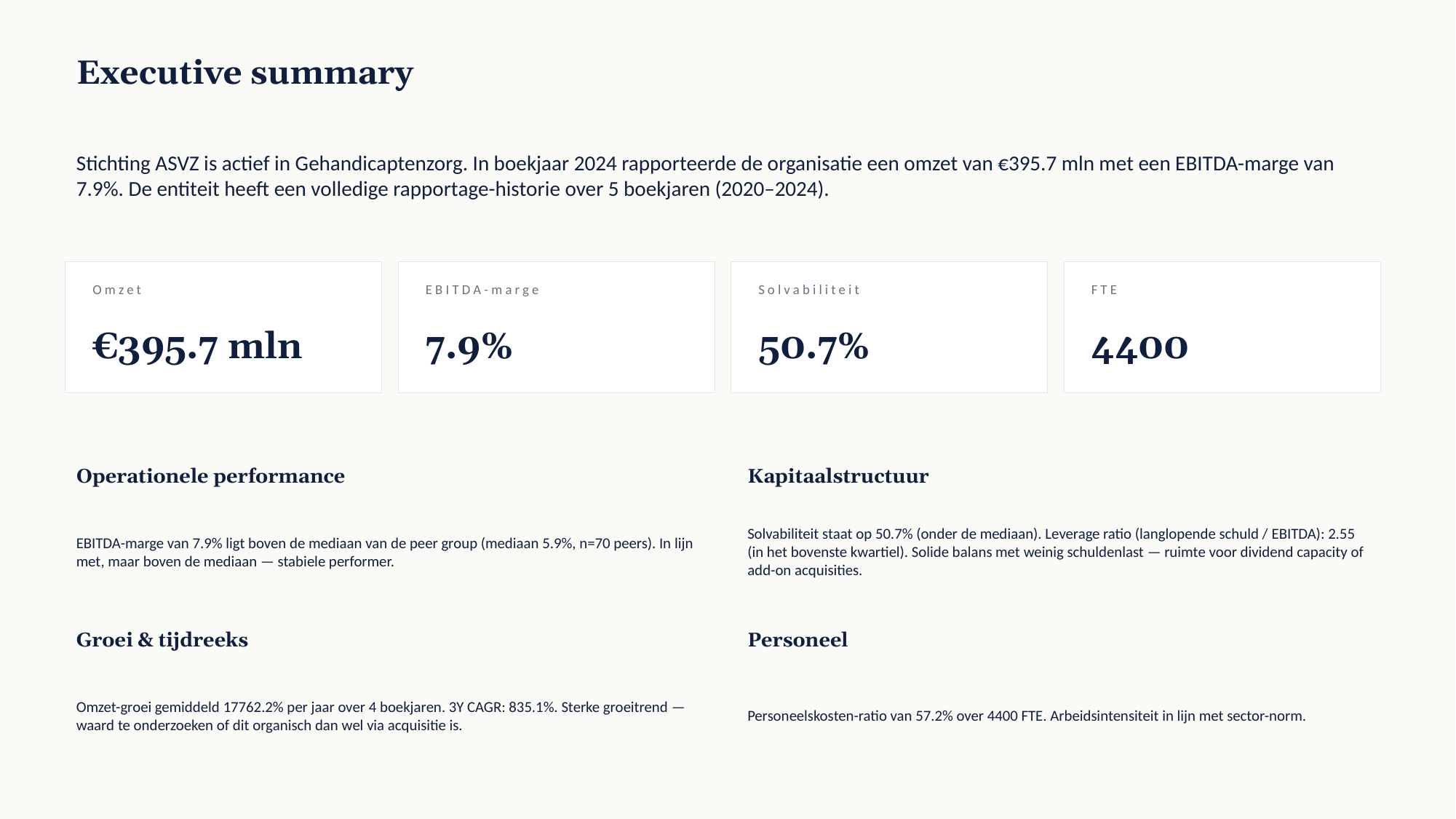

Executive summary
Stichting ASVZ is actief in Gehandicaptenzorg. In boekjaar 2024 rapporteerde de organisatie een omzet van €395.7 mln met een EBITDA-marge van 7.9%. De entiteit heeft een volledige rapportage-historie over 5 boekjaren (2020–2024).

Omzet
EBITDA-marge
Solvabiliteit
FTE
€395.7 mln
7.9%
50.7%
4400
Operationele performance
Kapitaalstructuur
EBITDA-marge van 7.9% ligt boven de mediaan van de peer group (mediaan 5.9%, n=70 peers). In lijn met, maar boven de mediaan — stabiele performer.
Solvabiliteit staat op 50.7% (onder de mediaan). Leverage ratio (langlopende schuld / EBITDA): 2.55 (in het bovenste kwartiel). Solide balans met weinig schuldenlast — ruimte voor dividend capacity of add-on acquisities.
Groei & tijdreeks
Personeel
Omzet-groei gemiddeld 17762.2% per jaar over 4 boekjaren. 3Y CAGR: 835.1%. Sterke groeitrend — waard te onderzoeken of dit organisch dan wel via acquisitie is.
Personeelskosten-ratio van 57.2% over 4400 FTE. Arbeidsintensiteit in lijn met sector-norm.